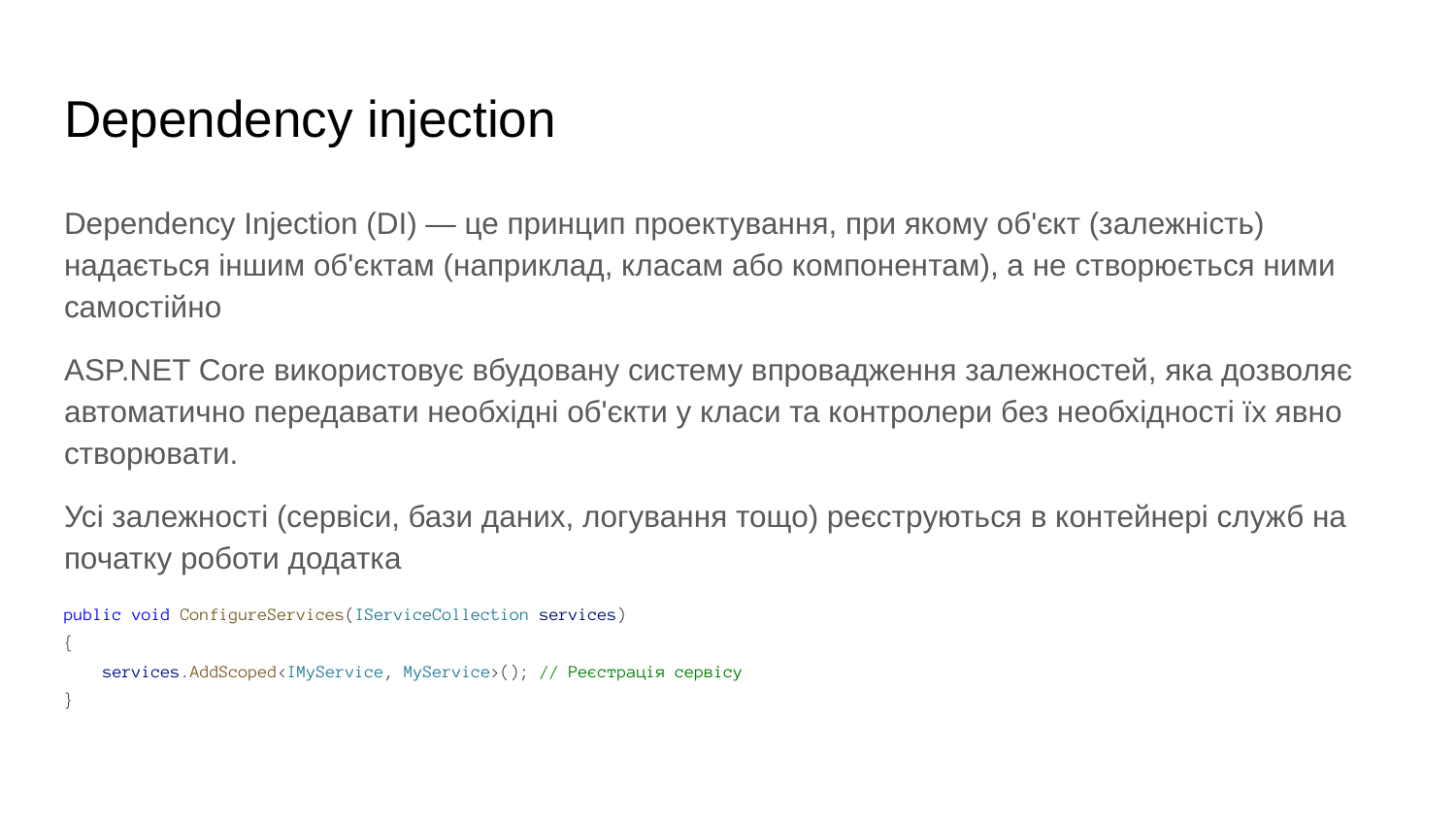

# Dependency injection
Dependency Injection (DI) — це принцип проектування, при якому об'єкт (залежність) надається іншим об'єктам (наприклад, класам або компонентам), а не створюється ними самостійно
ASP.NET Core використовує вбудовану систему впровадження залежностей, яка дозволяє автоматично передавати необхідні об'єкти у класи та контролери без необхідності їх явно створювати.
Усі залежності (сервіси, бази даних, логування тощо) реєструються в контейнері служб на початку роботи додатка
public void ConfigureServices(IServiceCollection services)
{
    services.AddScoped<IMyService, MyService>(); // Реєстрація сервісу
}